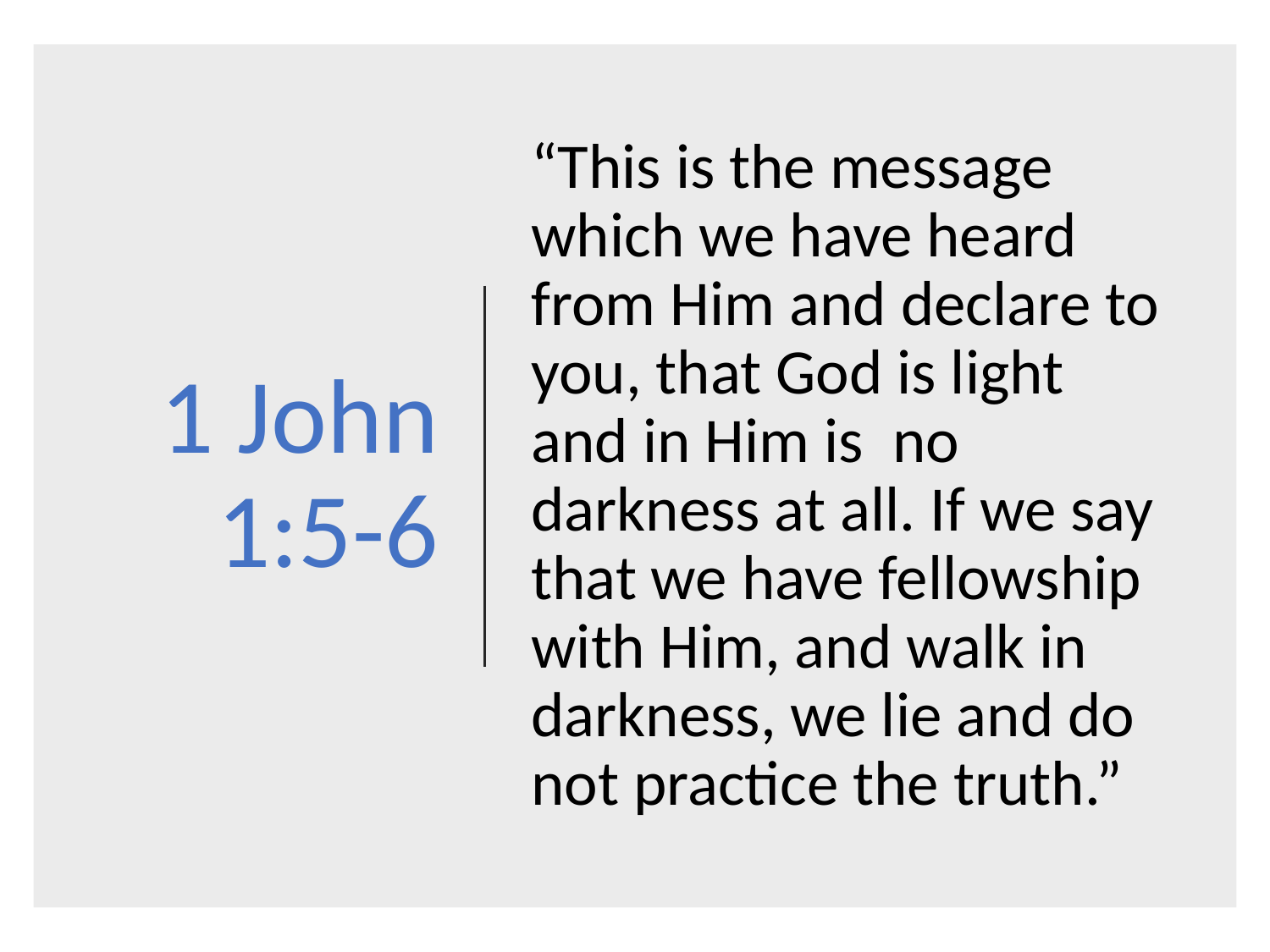

# 1 John 1:5-6
“This is the message which we have heard from Him and declare to you, that God is light and in Him is  no darkness at all. If we say that we have fellowship with Him, and walk in darkness, we lie and do not practice the truth.”